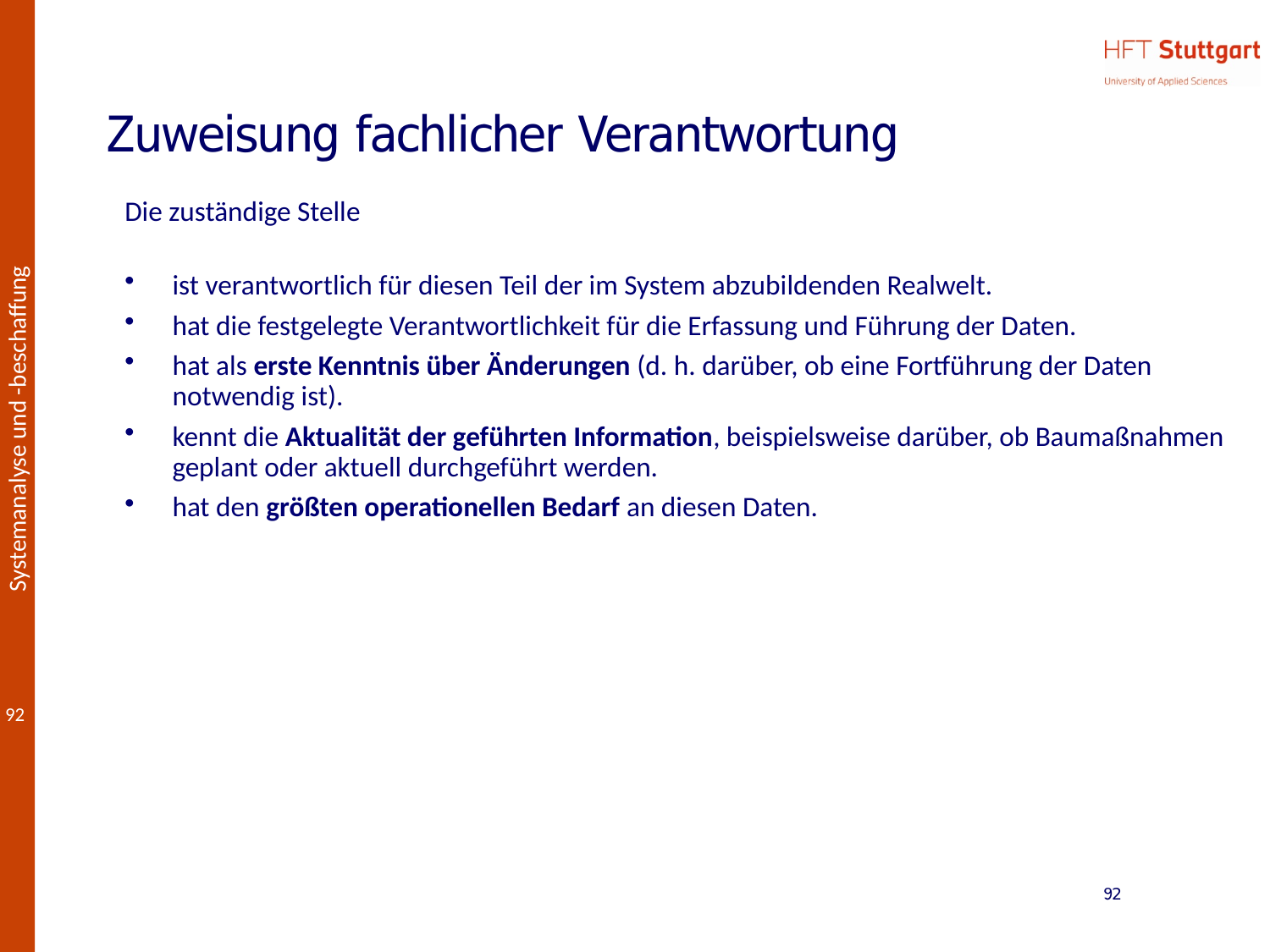

# Zuweisung fachlicher Verantwortung
Die zuständige Stelle
ist verantwortlich für diesen Teil der im System abzubildenden Realwelt.
hat die festgelegte Verantwortlichkeit für die Erfassung und Führung der Daten.
hat als erste Kenntnis über Änderungen (d. h. darüber, ob eine Fortführung der Daten notwendig ist).
kennt die Aktualität der geführten Information, beispielsweise darüber, ob Baumaßnahmen geplant oder aktuell durchgeführt werden.
hat den größten operationellen Bedarf an diesen Daten.
92